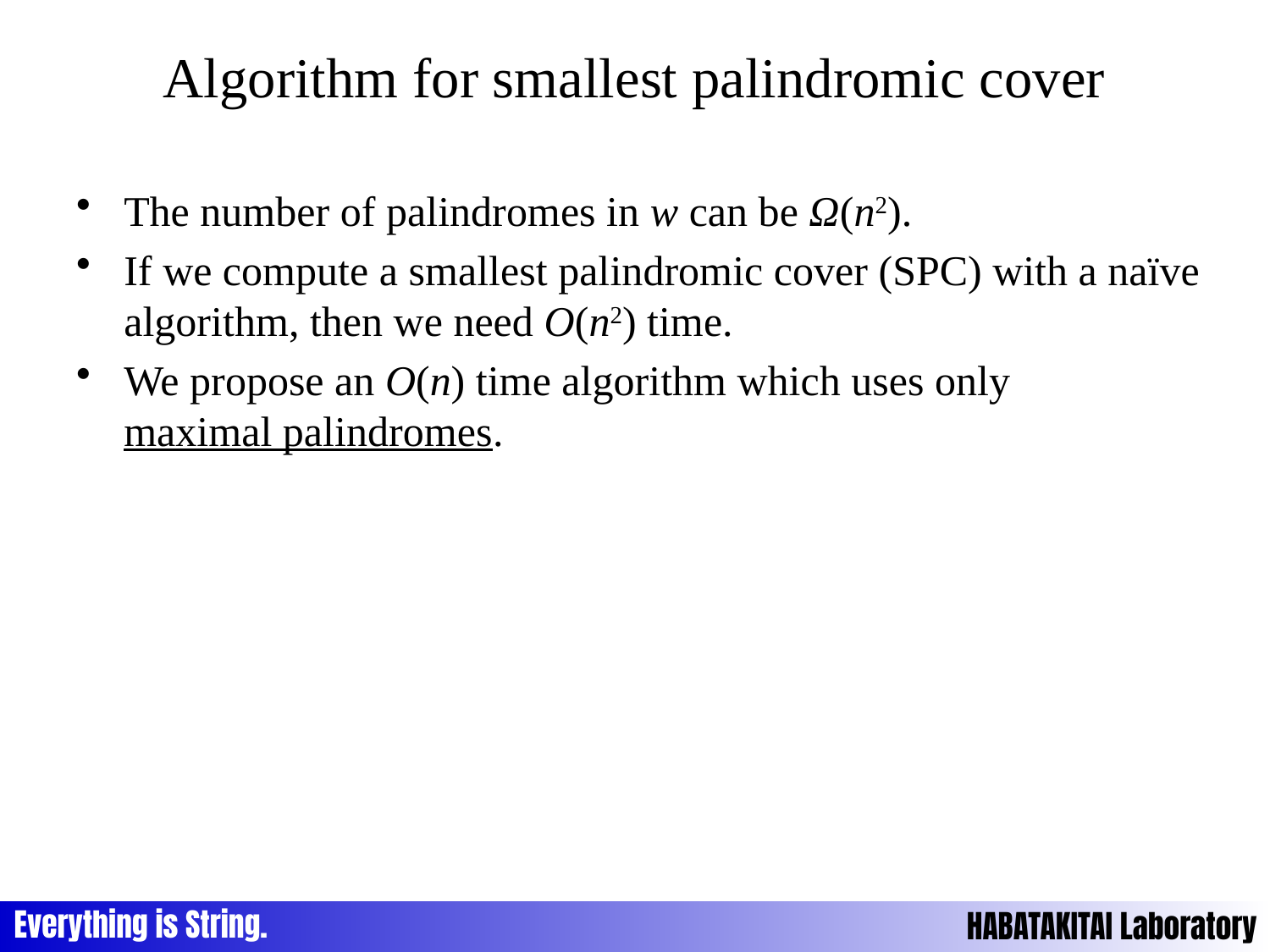

# Algorithm for smallest palindromic cover
The number of palindromes in w can be Ω(n2).
If we compute a smallest palindromic cover (SPC) with a naïve algorithm, then we need O(n2) time.
We propose an O(n) time algorithm which uses only
maximal palindromes.